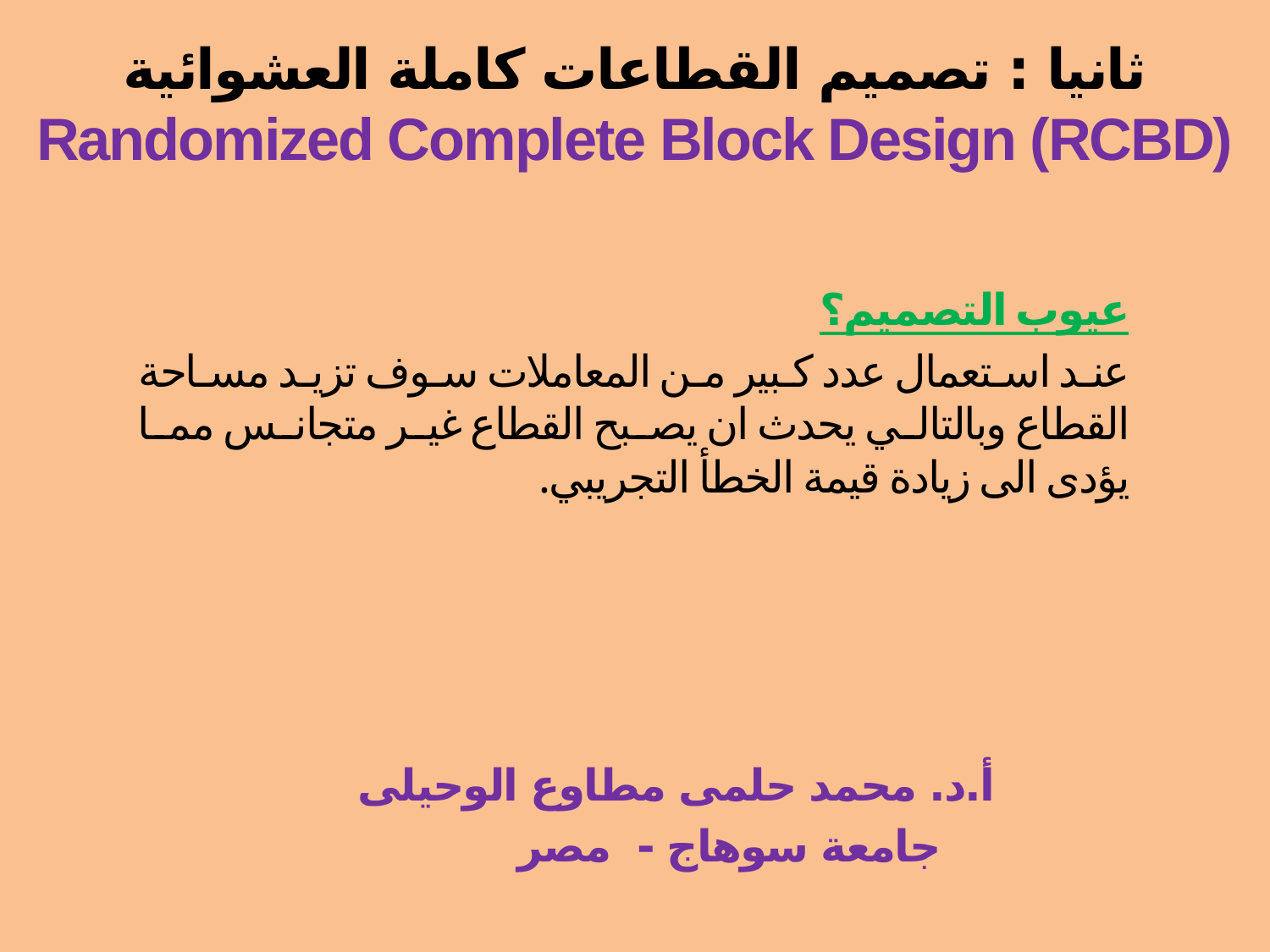

# ثانيا : تصميم القطاعات كاملة العشوائية Randomized Complete Block Design (RCBD)
عيوب التصميم؟
عند استعمال عدد كبير من المعاملات سوف تزيد مساحة القطاع وبالتالي يحدث ان يصبح القطاع غير متجانس مما يؤدى الى زيادة قيمة الخطأ التجريبي.

          أ.د. محمد حلمى مطاوع الوحيلى
              جامعة سوهاج -  مصر